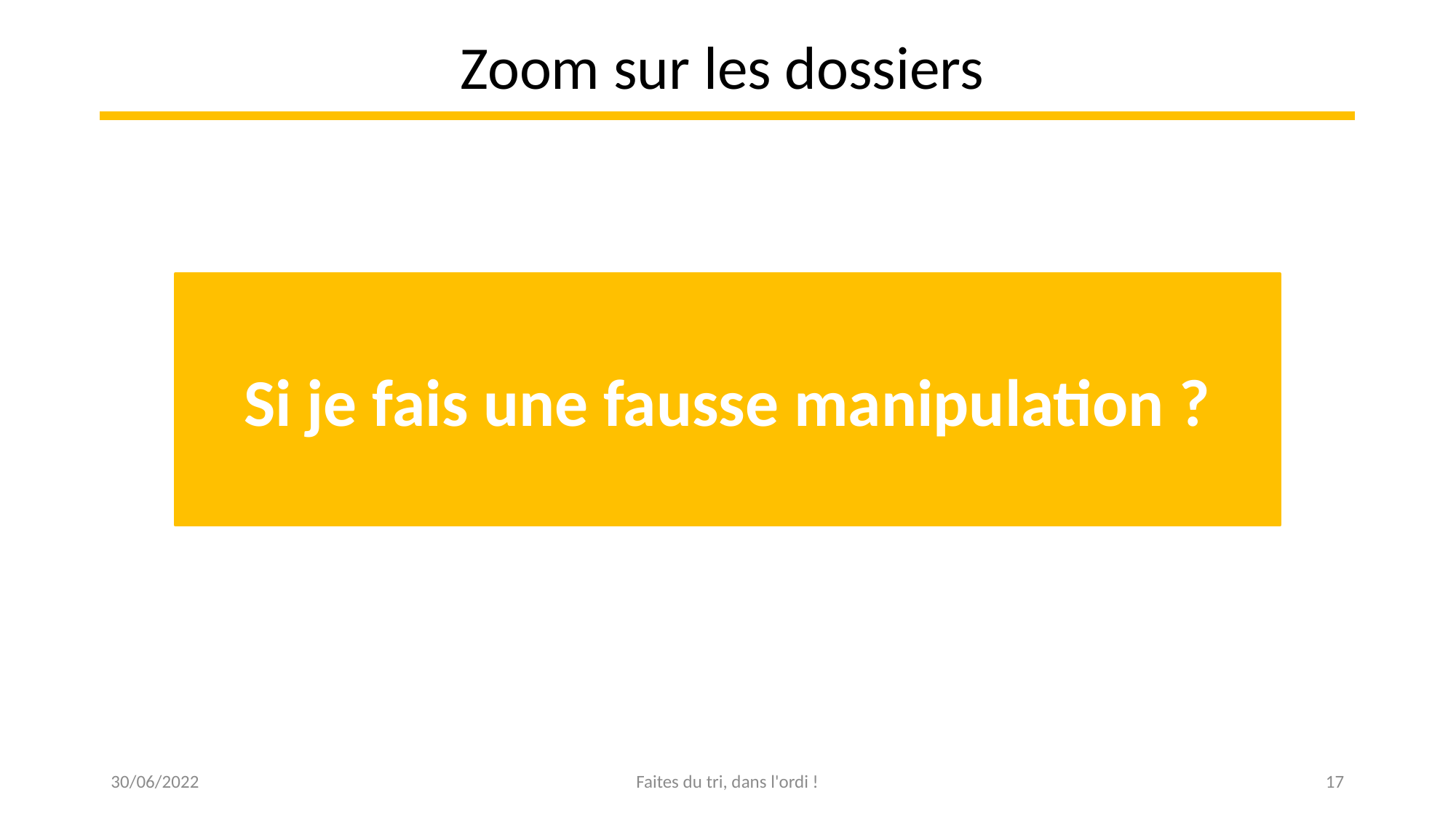

# Zoom sur les dossiers

Si je fais une fausse manipulation ?

30/06/2022
Faites du tri, dans l'ordi !
17